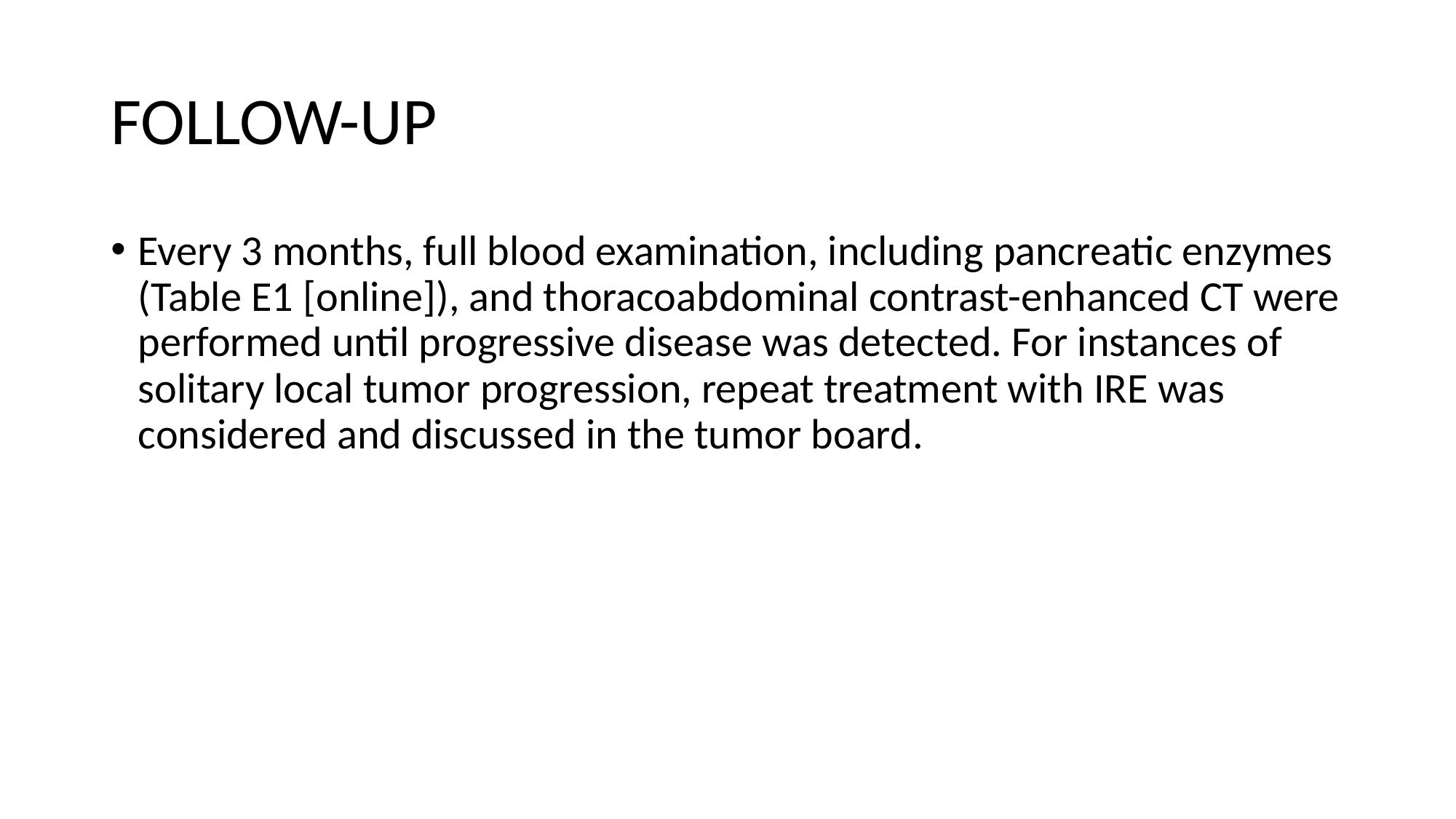

# FOLLOW-UP
Every 3 months, full blood examination, including pancreatic enzymes (Table E1 [online]), and thoracoabdominal contrast-enhanced CT were performed until progressive disease was detected. For instances of solitary local tumor progression, repeat treatment with IRE was considered and discussed in the tumor board.